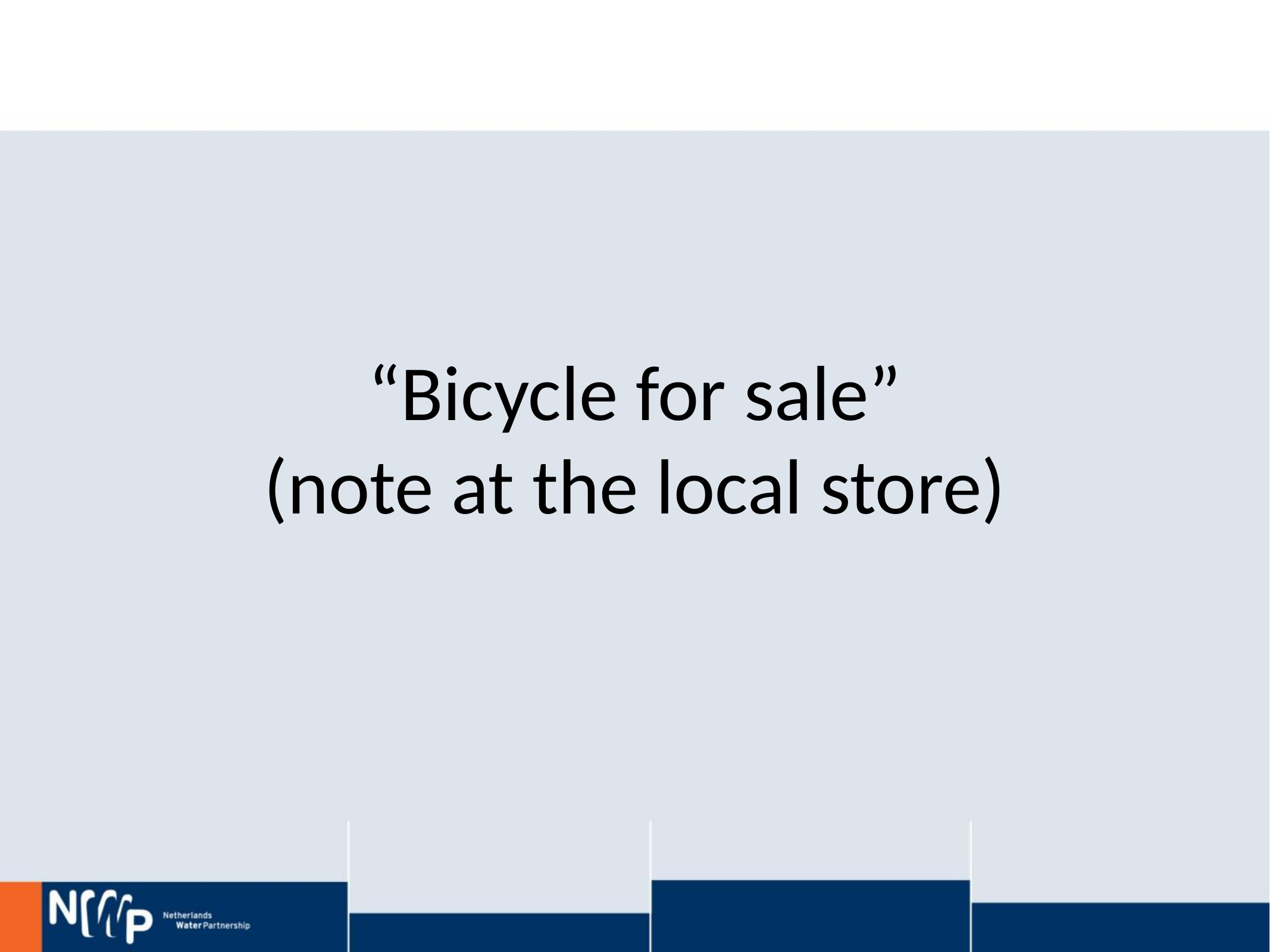

“Bicycle for sale”
(note at the local store)